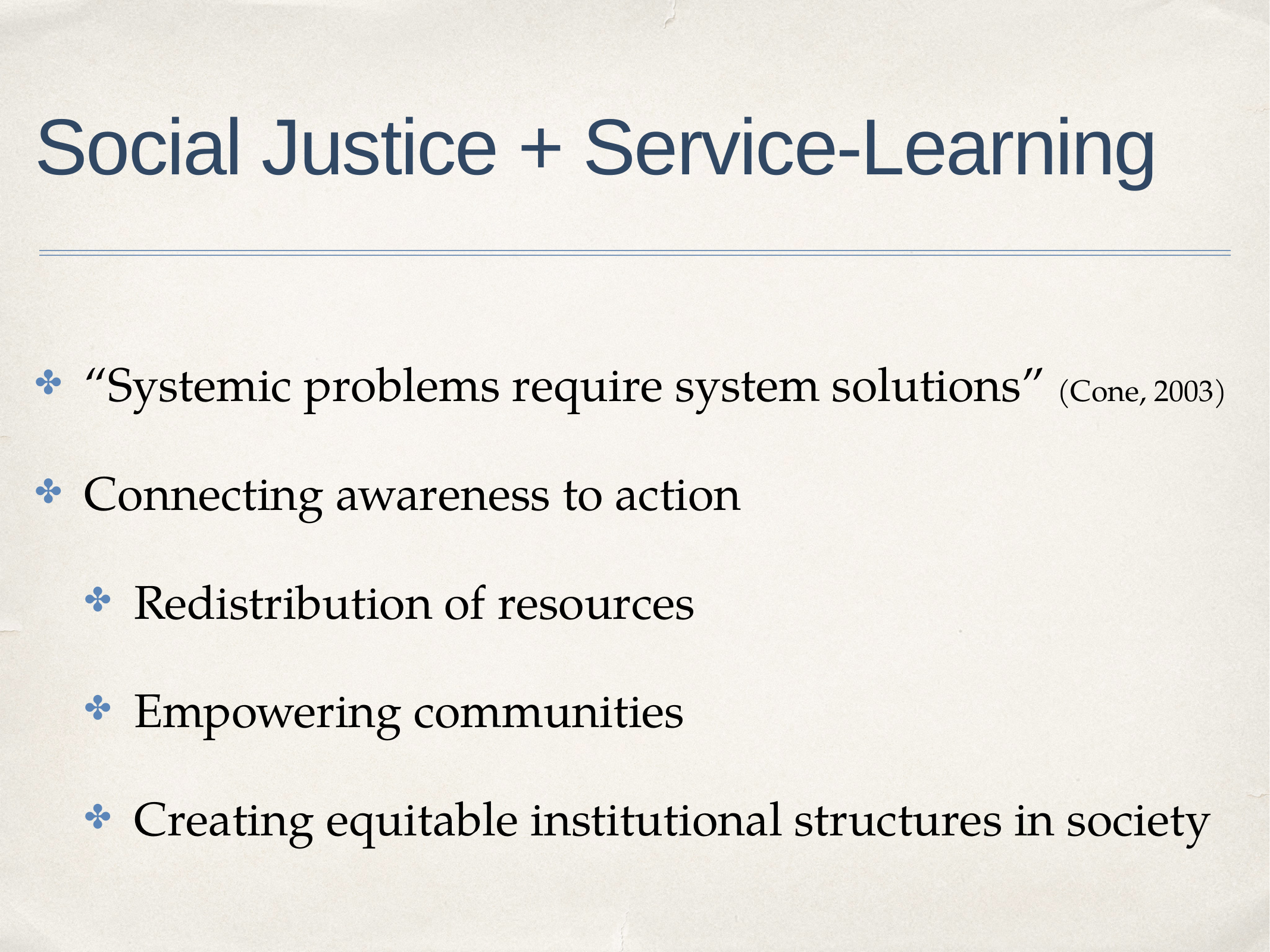

# Social Justice + Service-Learning
“Systemic problems require system solutions” (Cone, 2003)
Connecting awareness to action
Redistribution of resources
Empowering communities
Creating equitable institutional structures in society